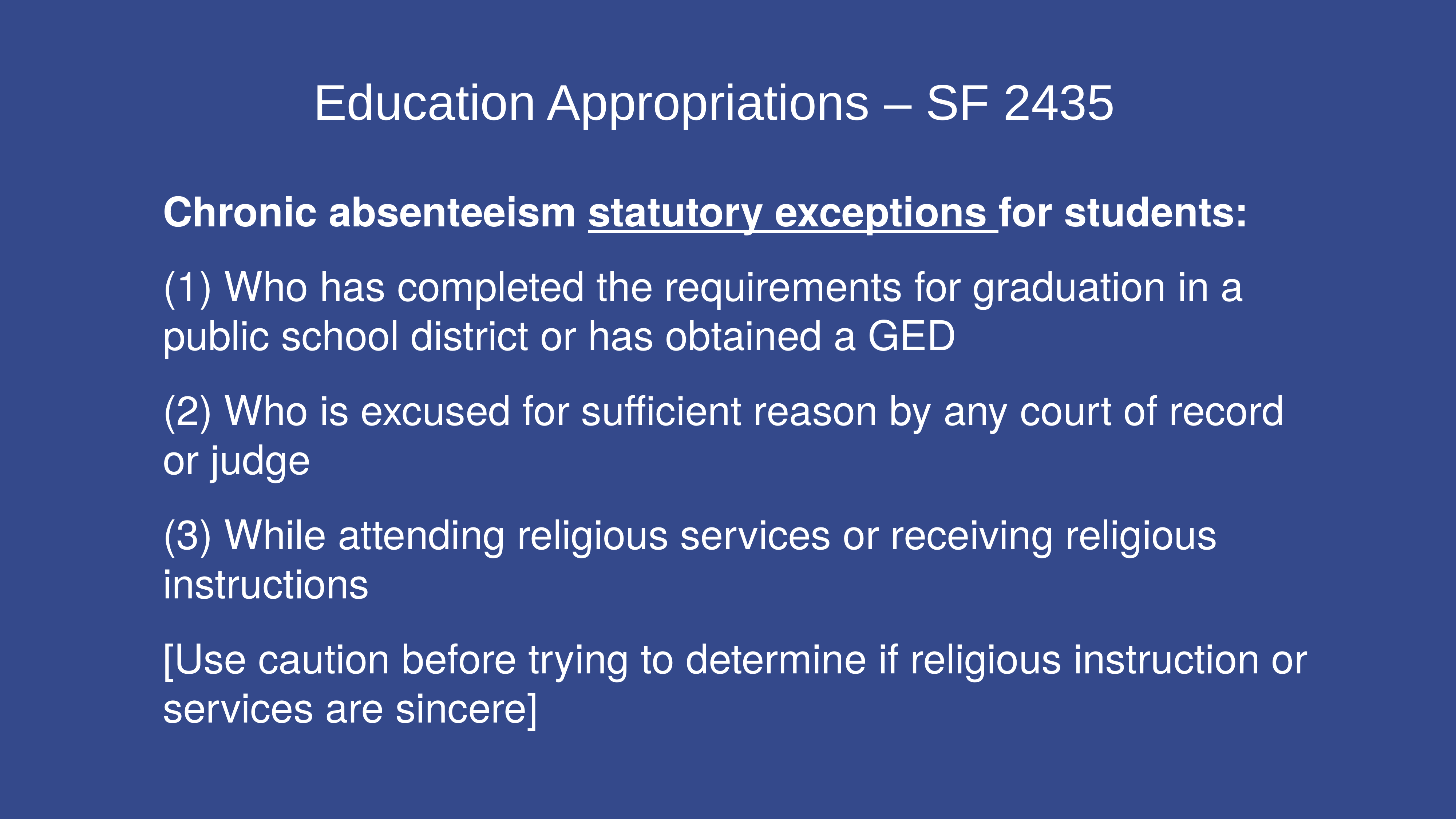

Education Appropriations – SF 2435
Chronic absenteeism statutory exceptions for students:
(1) Who has completed the requirements for graduation in a public school district or has obtained a GED
(2) Who is excused for sufficient reason by any court of record or judge
(3) While attending religious services or receiving religious instructions
[Use caution before trying to determine if religious instruction or services are sincere]